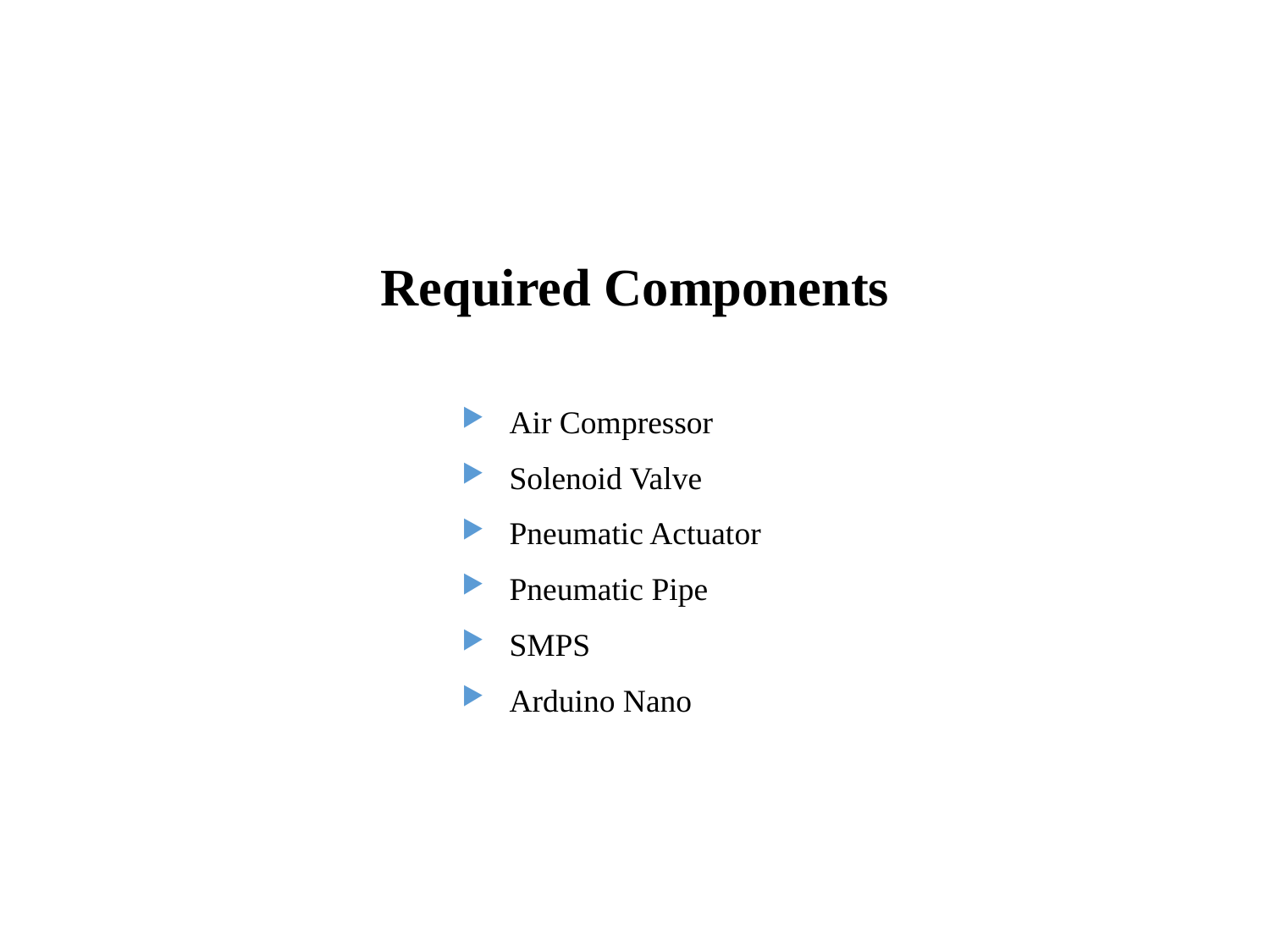

Required Components
Air Compressor
Solenoid Valve
Pneumatic Actuator
Pneumatic Pipe
SMPS
Arduino Nano